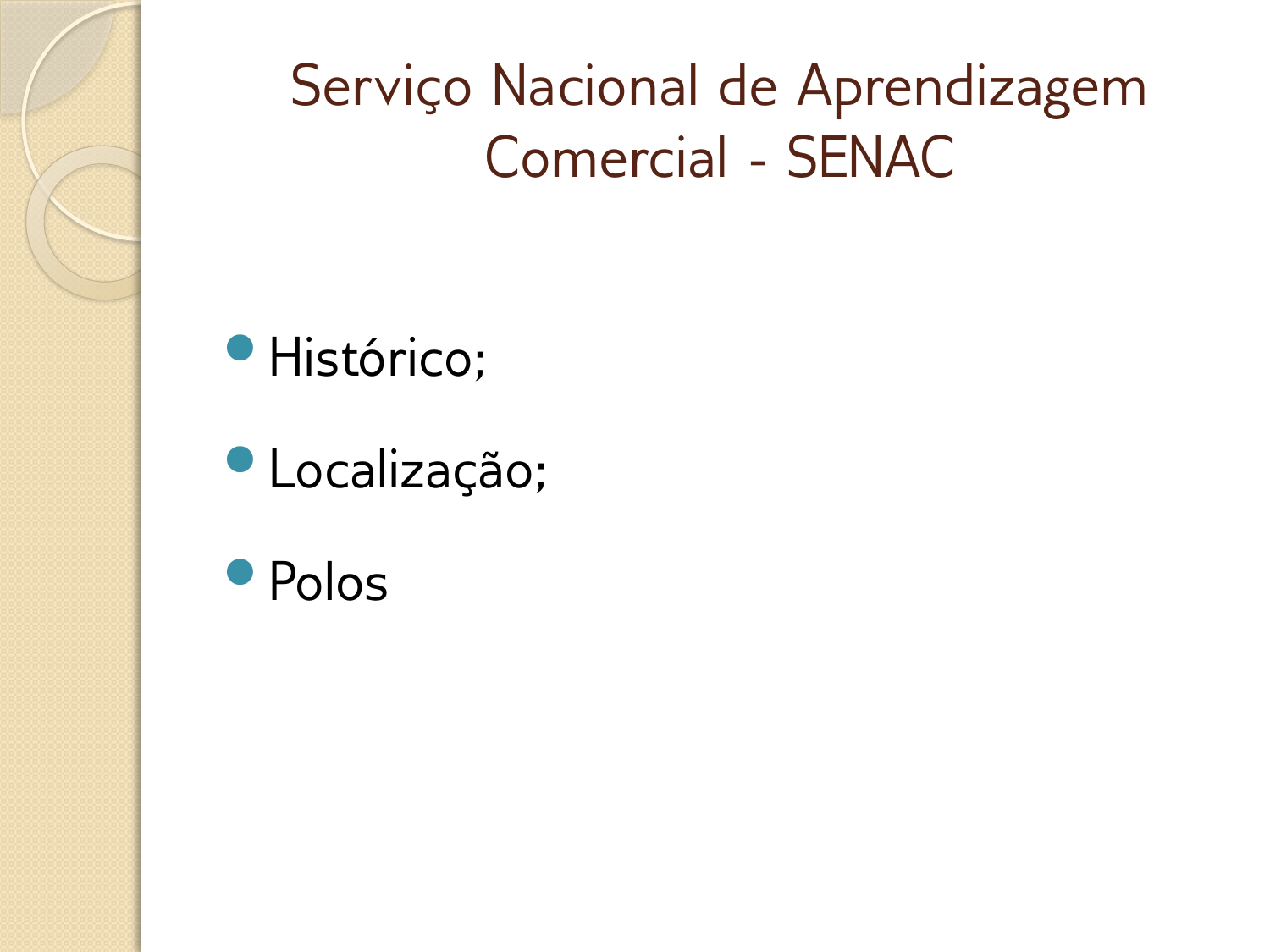

# Serviço Nacional de Aprendizagem Comercial - SENAC

Histórico;
Localização;
Polos